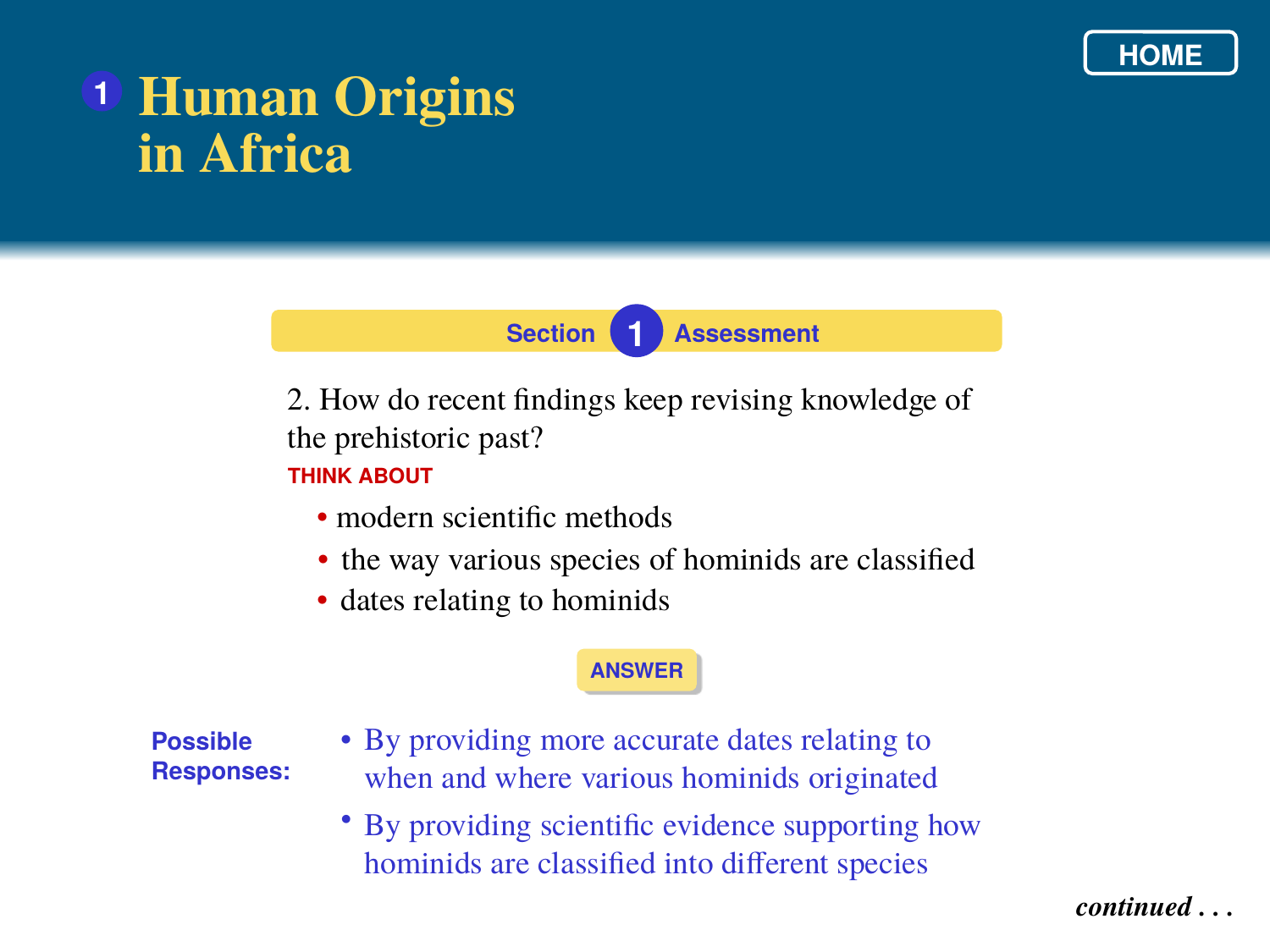

HOME

Human Origins
in Africa
1

1

Section
Assessment
2. How do recent findings keep revising knowledge of the prehistoric past?
THINK ABOUT
• modern scientific methods
• 	the way various species of hominids are classified
• 	dates relating to hominids
ANSWER
• 	By providing more accurate dates relating to when and where various hominids originated
By providing scientific evidence supporting how hominids are classified into different species
Possible Responses:
continued . . .